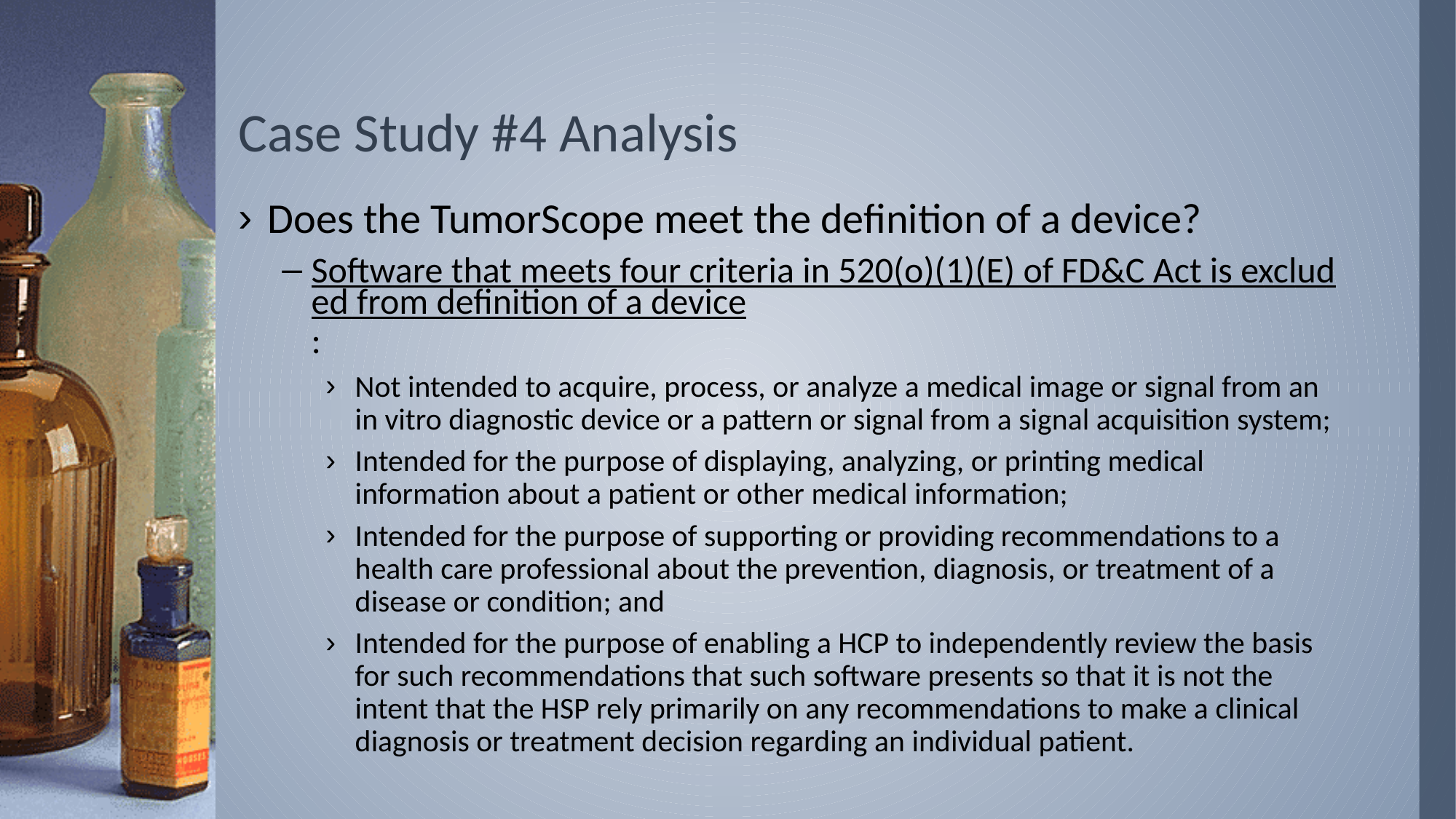

# Case Study #4 Analysis
Does the TumorScope meet the definition of a device?
Software that meets four criteria in 520(o)(1)(E) of FD&C Act is excluded from definition of a device:
Not intended to acquire, process, or analyze a medical image or signal from an in vitro diagnostic device or a pattern or signal from a signal acquisition system;
Intended for the purpose of displaying, analyzing, or printing medical information about a patient or other medical information;
Intended for the purpose of supporting or providing recommendations to a health care professional about the prevention, diagnosis, or treatment of a disease or condition; and
Intended for the purpose of enabling a HCP to independently review the basis for such recommendations that such software presents so that it is not the intent that the HSP rely primarily on any recommendations to make a clinical diagnosis or treatment decision regarding an individual patient.